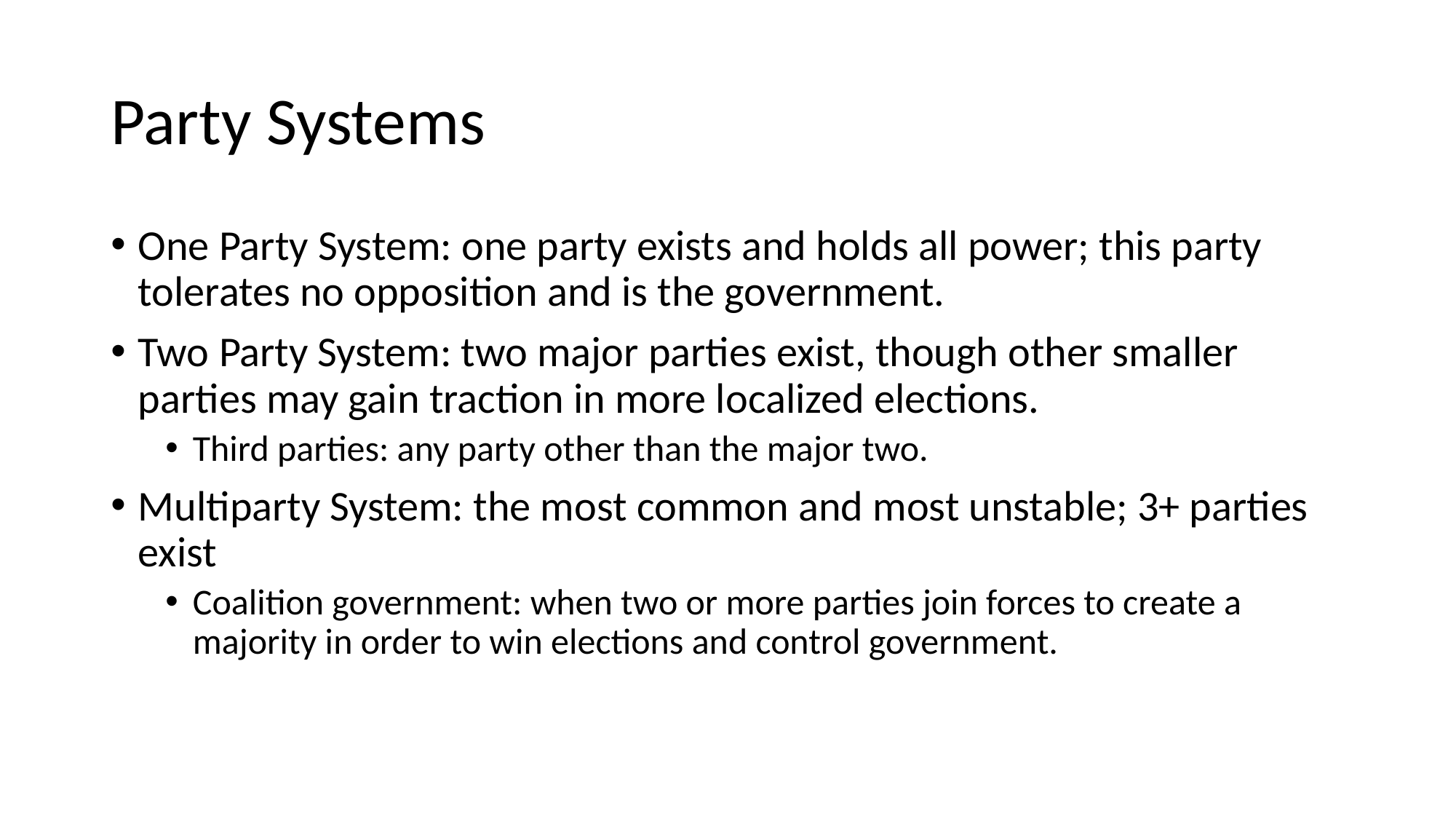

# Party Systems
One Party System: one party exists and holds all power; this party tolerates no opposition and is the government.
Two Party System: two major parties exist, though other smaller parties may gain traction in more localized elections.
Third parties: any party other than the major two.
Multiparty System: the most common and most unstable; 3+ parties exist
Coalition government: when two or more parties join forces to create a majority in order to win elections and control government.